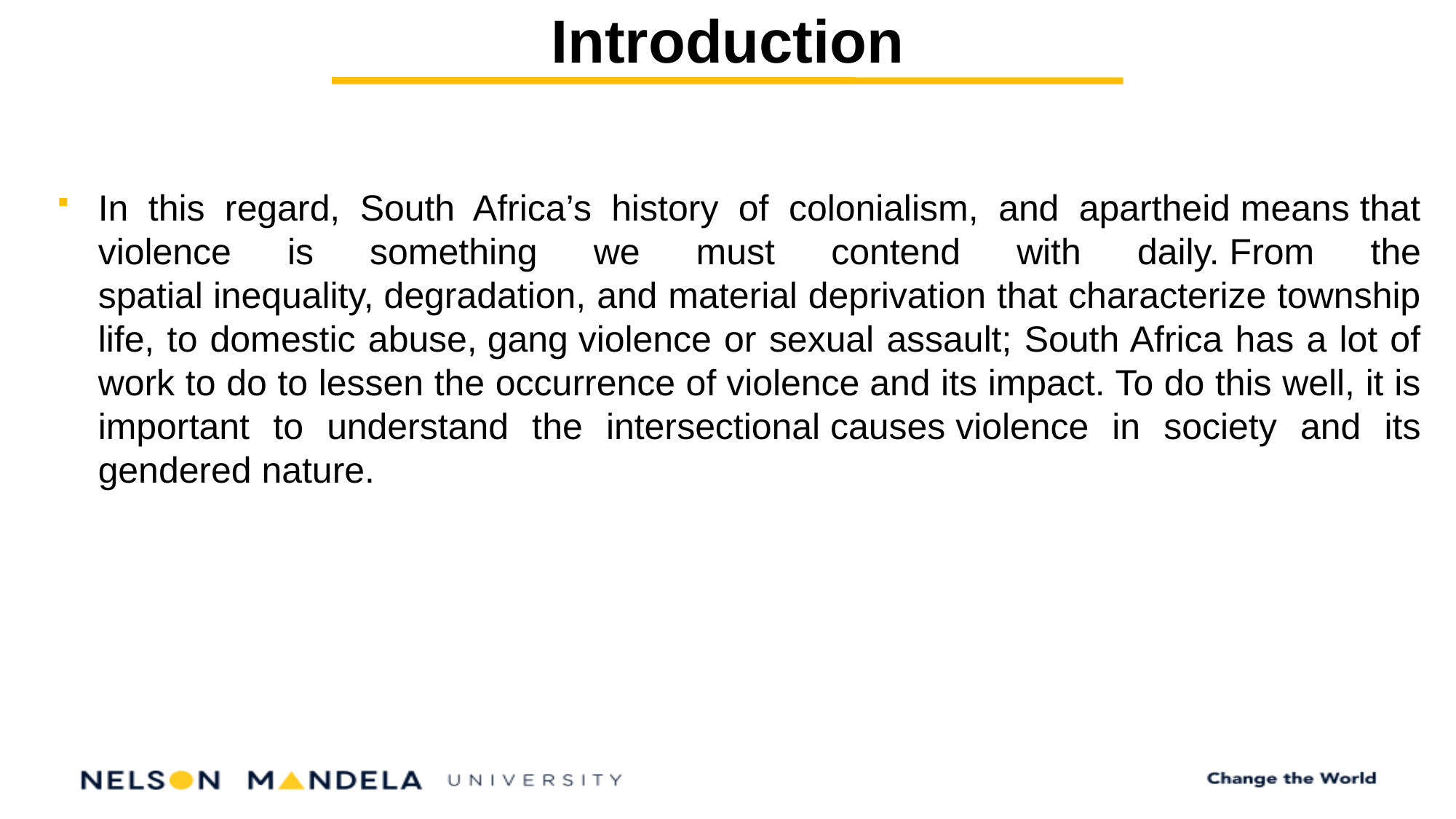

Introduction

In this regard, South Africa’s history of colonialism, and apartheid means that violence is something we must contend with daily. From the spatial inequality, degradation, and material deprivation that characterize township life, to domestic abuse, gang violence or sexual assault; South Africa has a lot of work to do to lessen the occurrence of violence and its impact. To do this well, it is important to understand the intersectional causes violence in society and its gendered nature.